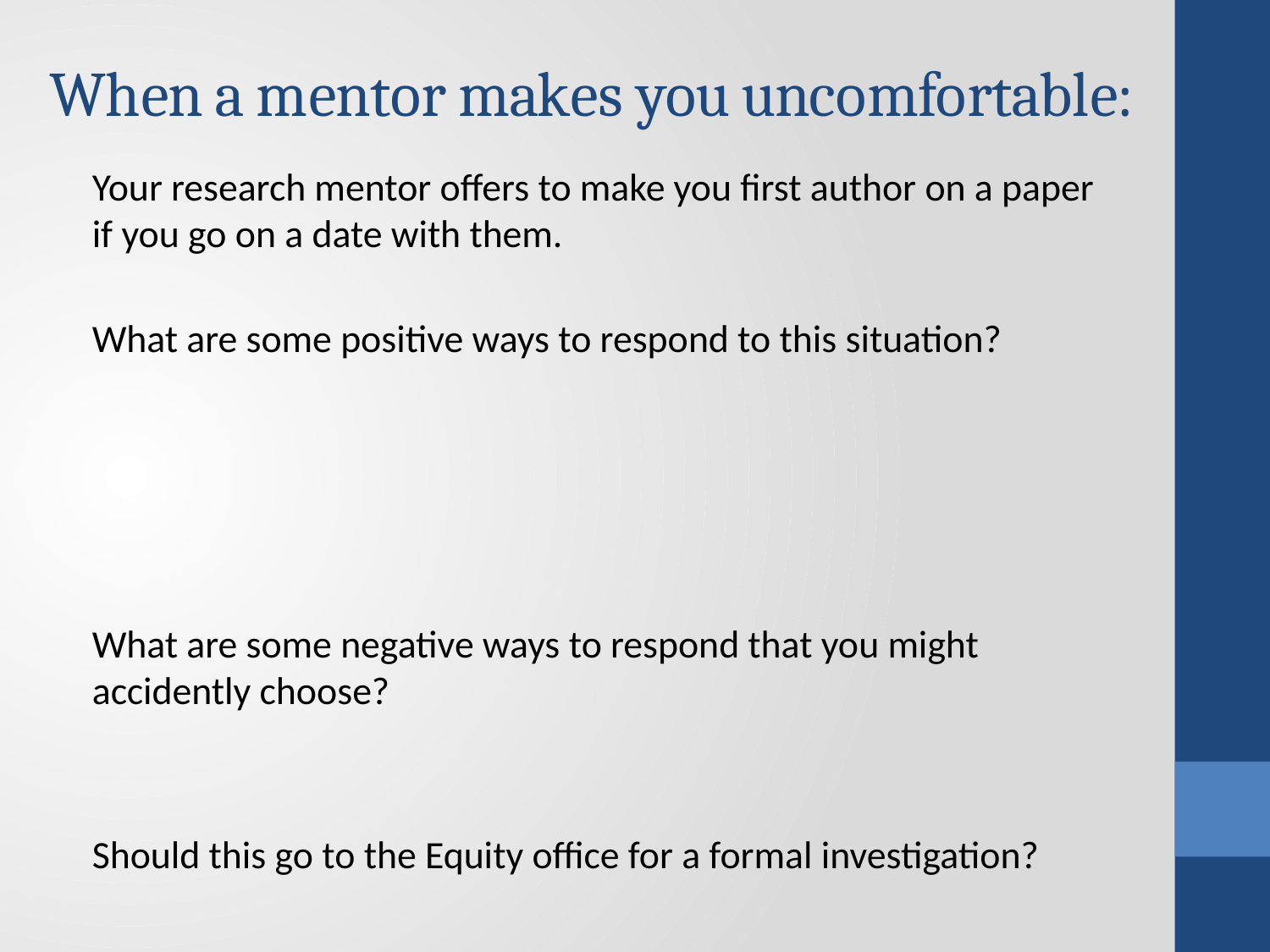

# When a mentor makes you uncomfortable:
Your research mentor offers to make you first author on a paper if you go on a date with them.

What are some positive ways to respond to this situation?

What are some negative ways to respond that you might accidently choose?

Should this go to the Equity office for a formal investigation?